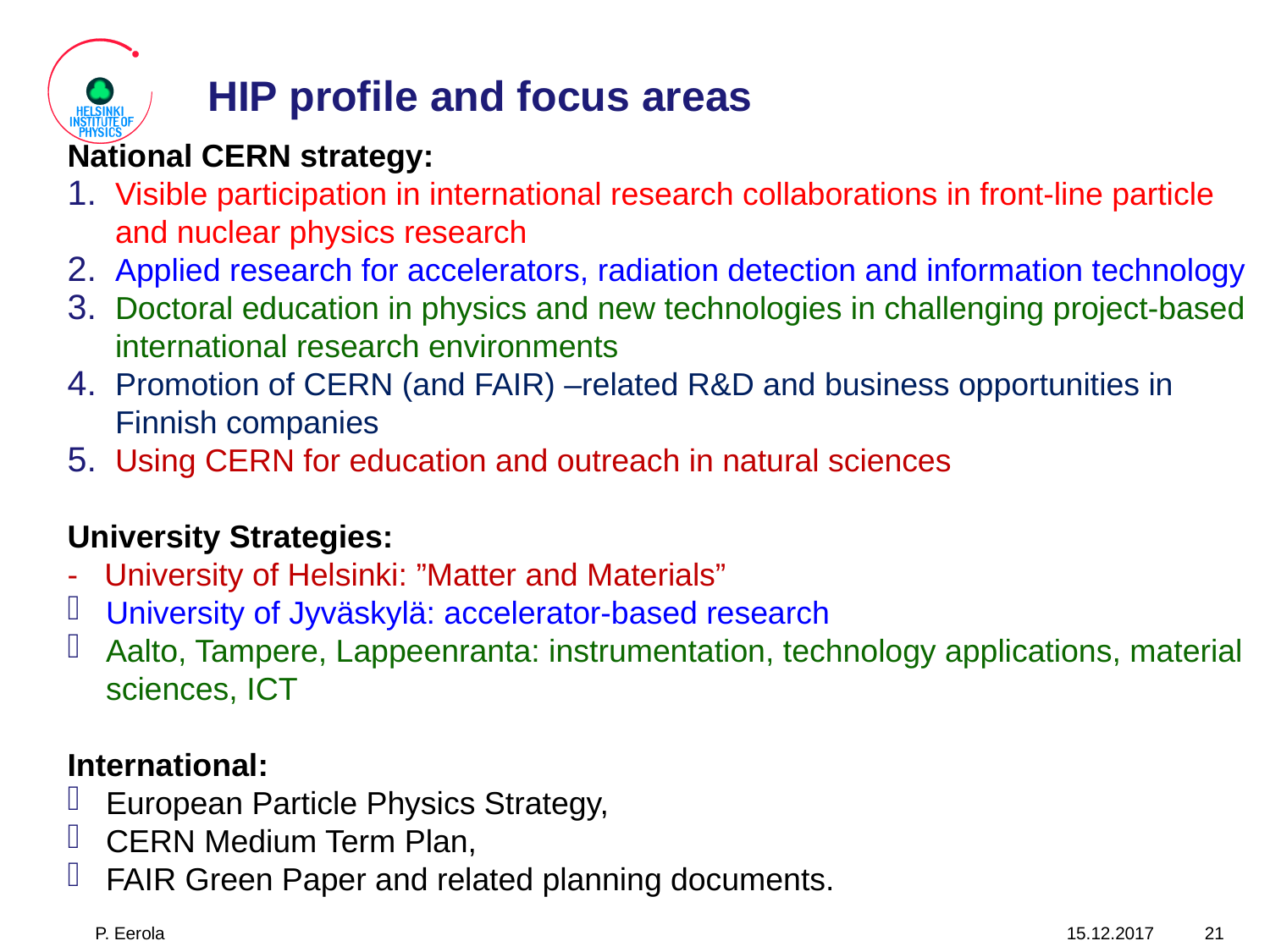

# HIP profile and focus areas
National CERN strategy:
Visible participation in international research collaborations in front-line particle and nuclear physics research
Applied research for accelerators, radiation detection and information technology
Doctoral education in physics and new technologies in challenging project-based international research environments
Promotion of CERN (and FAIR) –related R&D and business opportunities in Finnish companies
Using CERN for education and outreach in natural sciences

University Strategies:
-   University of Helsinki: ”Matter and Materials”
University of Jyväskylä: accelerator-based research
Aalto, Tampere, Lappeenranta: instrumentation, technology applications, material sciences, ICT

International:
European Particle Physics Strategy,
CERN Medium Term Plan,
FAIR Green Paper and related planning documents.

P. Eerola
15.12.2017
21